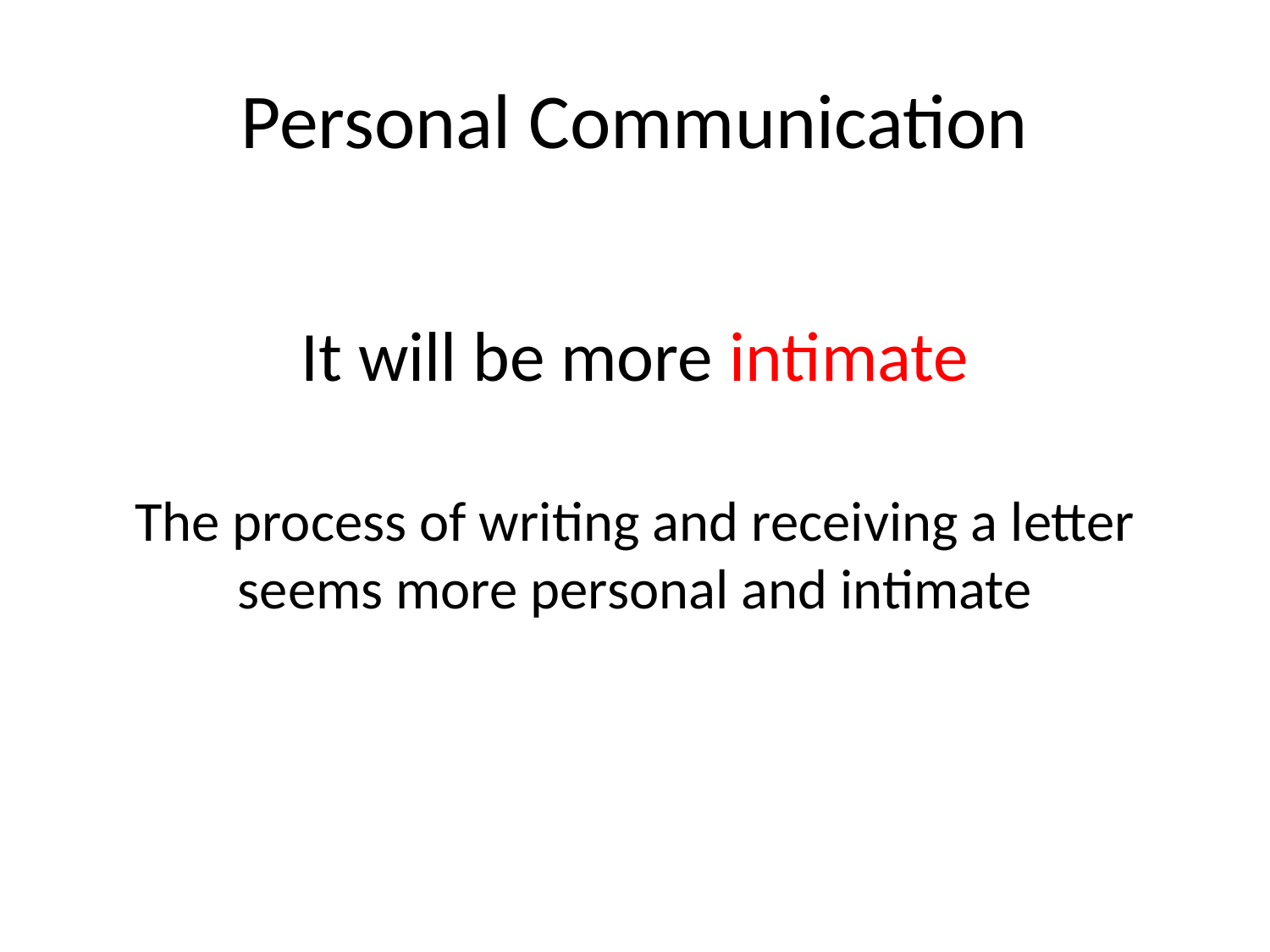

# Personal Communication

It will be more intimate

The process of writing and receiving a letter seems more personal and intimate